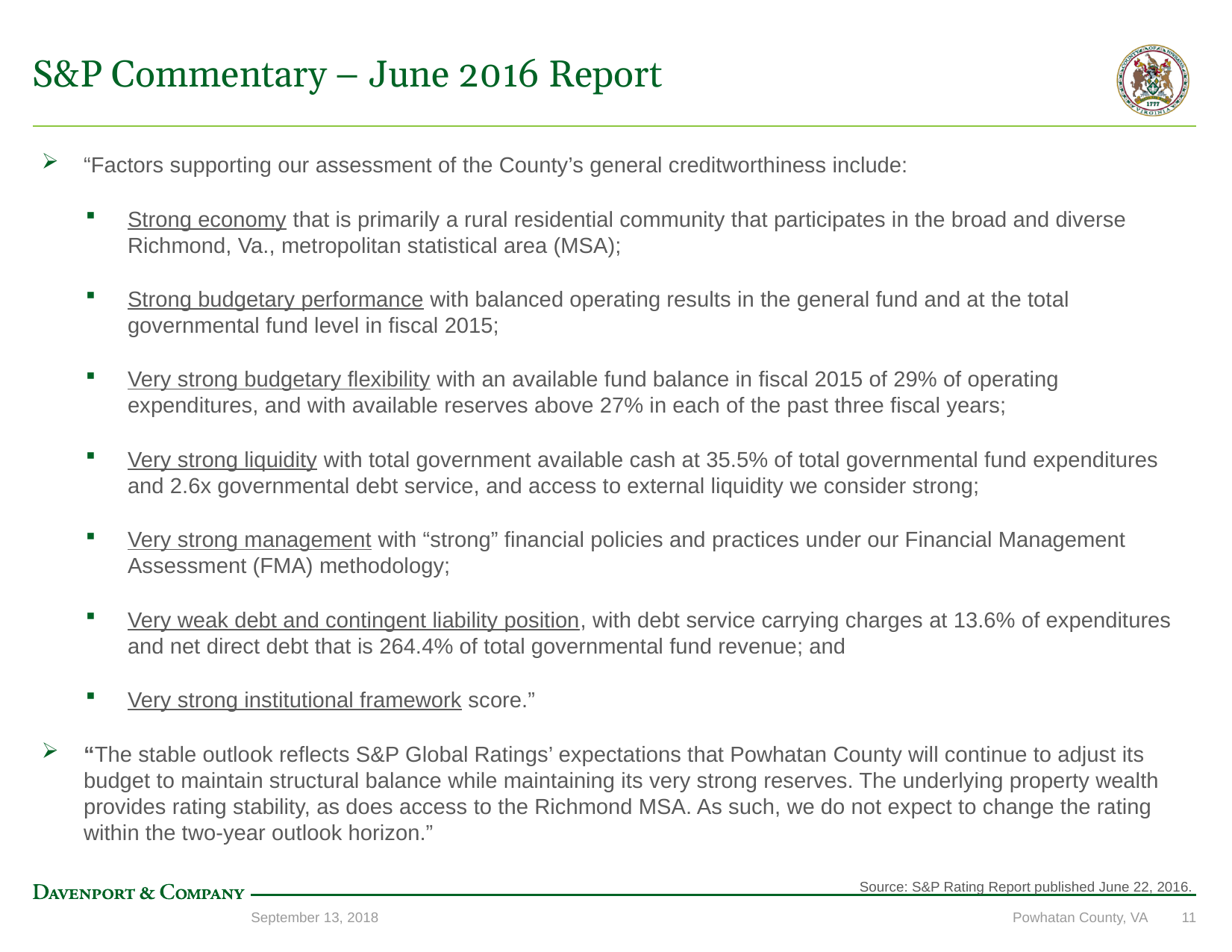

# S&P Commentary – June 2016 Report
“Factors supporting our assessment of the County’s general creditworthiness include:
Strong economy that is primarily a rural residential community that participates in the broad and diverse Richmond, Va., metropolitan statistical area (MSA);
Strong budgetary performance with balanced operating results in the general fund and at the total governmental fund level in fiscal 2015;
Very strong budgetary flexibility with an available fund balance in fiscal 2015 of 29% of operating expenditures, and with available reserves above 27% in each of the past three fiscal years;
Very strong liquidity with total government available cash at 35.5% of total governmental fund expenditures and 2.6x governmental debt service, and access to external liquidity we consider strong;
Very strong management with “strong” financial policies and practices under our Financial Management Assessment (FMA) methodology;
Very weak debt and contingent liability position, with debt service carrying charges at 13.6% of expenditures and net direct debt that is 264.4% of total governmental fund revenue; and
Very strong institutional framework score.”
“The stable outlook reflects S&P Global Ratings’ expectations that Powhatan County will continue to adjust its budget to maintain structural balance while maintaining its very strong reserves. The underlying property wealth provides rating stability, as does access to the Richmond MSA. As such, we do not expect to change the rating within the two-year outlook horizon.”
Source: S&P Rating Report published June 22, 2016.
September 13, 2018
Powhatan County, VA
11